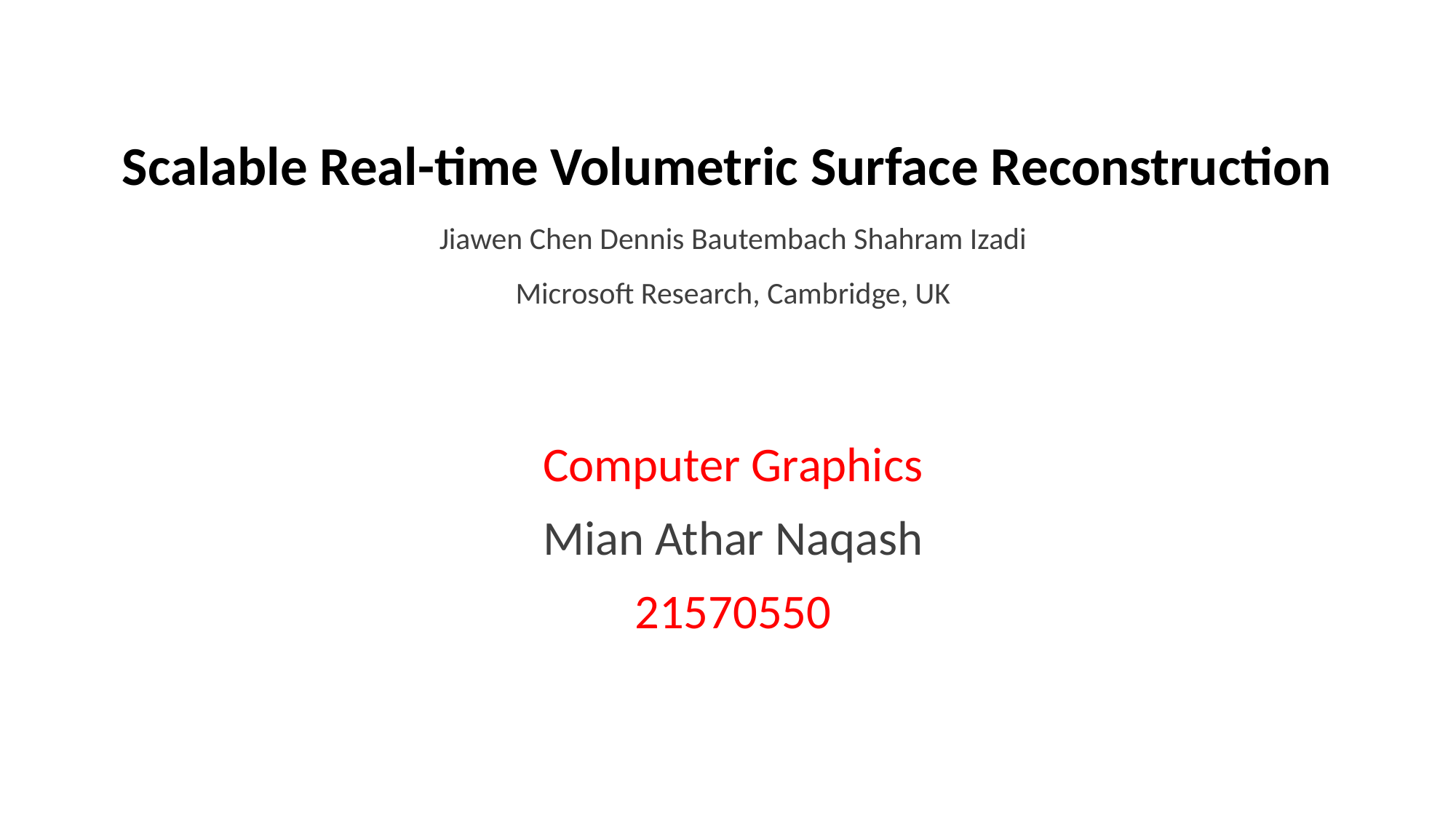

# Scalable Real-time Volumetric Surface Reconstruction
Jiawen Chen Dennis Bautembach Shahram Izadi
Microsoft Research, Cambridge, UK

Computer Graphics
Mian Athar Naqash
21570550

1